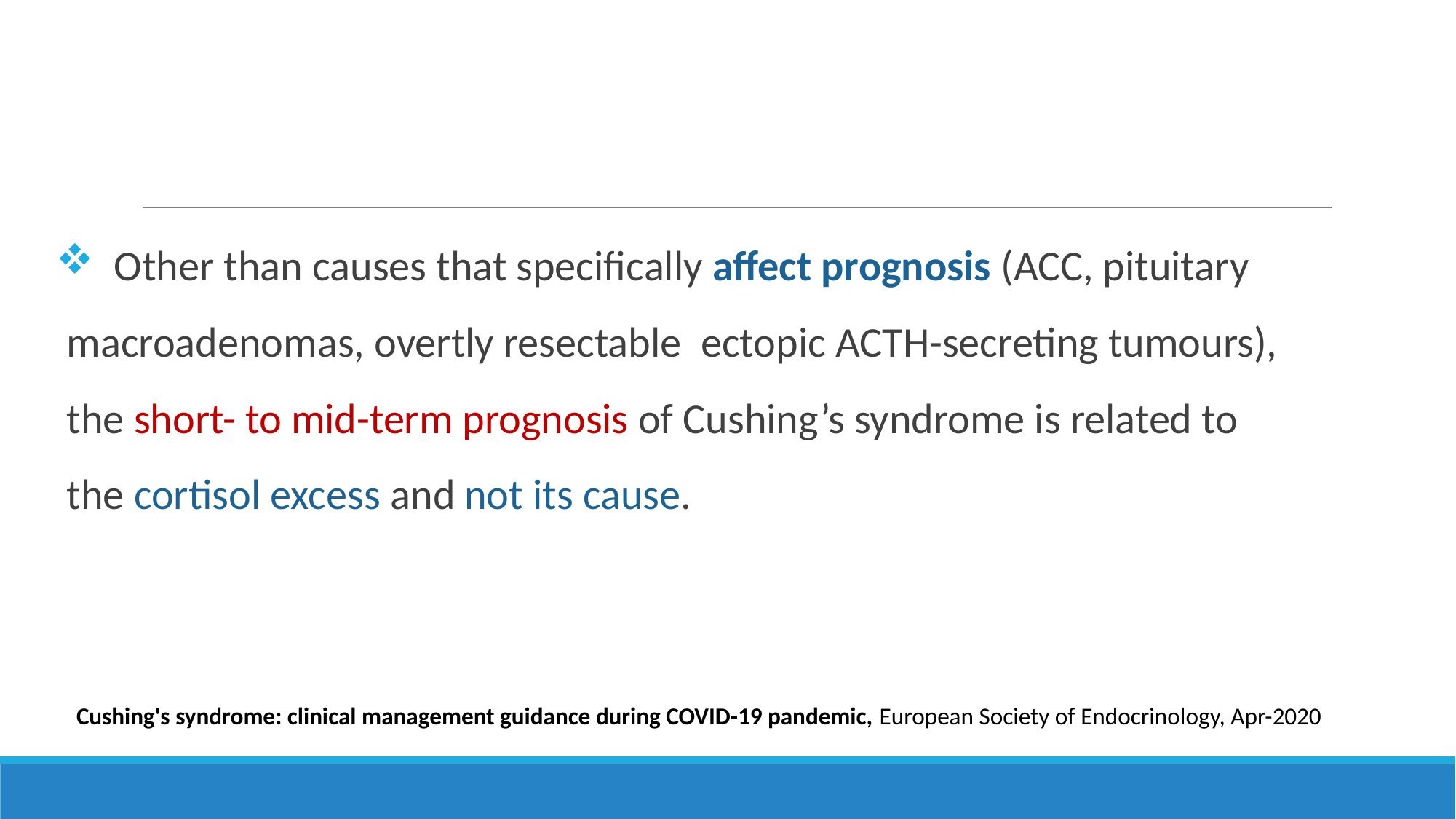

#
  Other than causes that specifically affect prognosis (ACC, pituitary macroadenomas, overtly resectable  ectopic ACTH-secreting tumours), the short- to mid-term prognosis of Cushing’s syndrome is related to the cortisol excess and not its cause.
Cushing's syndrome: clinical management guidance during COVID-19 pandemic, European Society of Endocrinology, Apr-2020